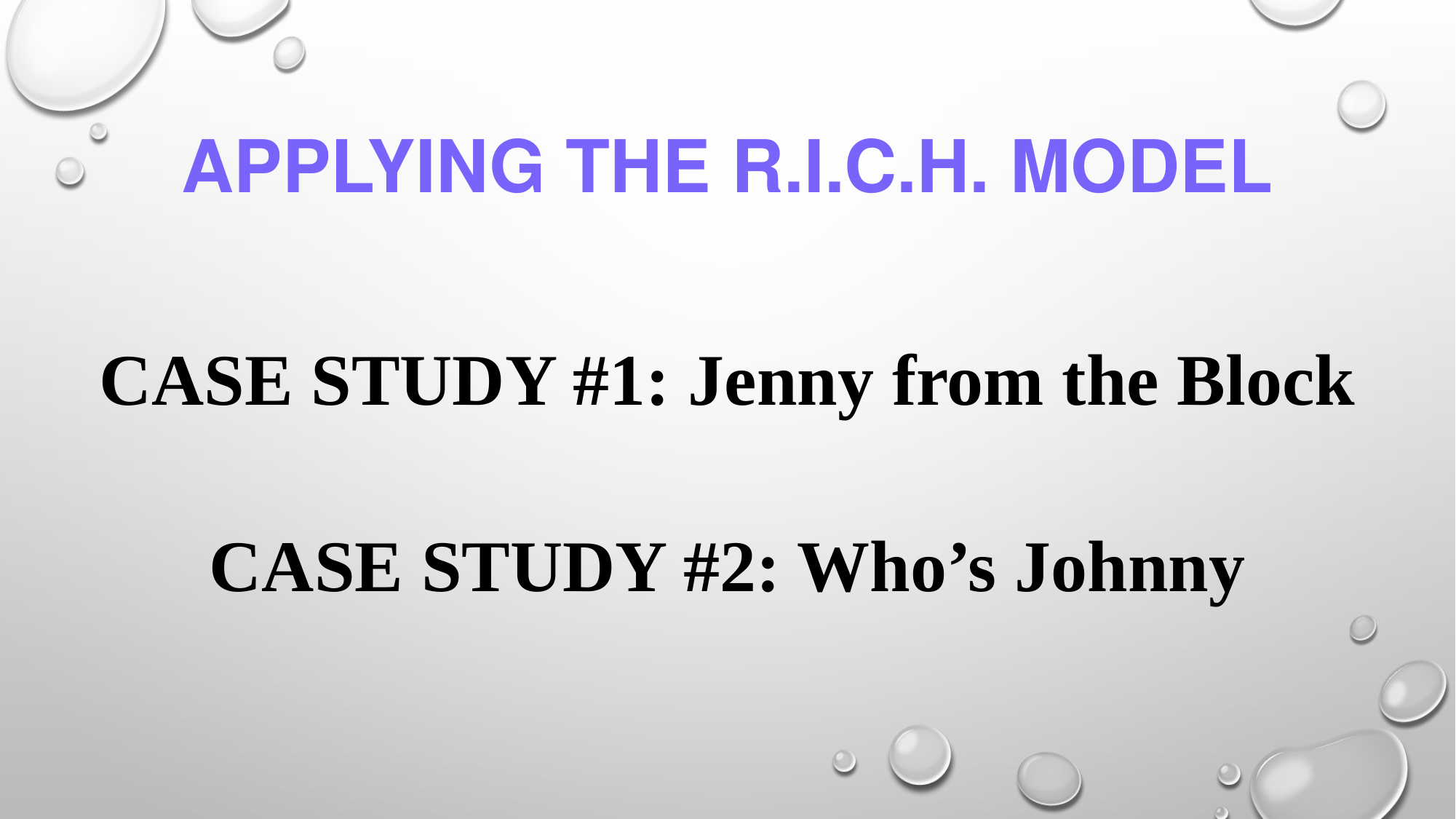

# Applying the r.i.c.h. model
CASE STUDY #1: Jenny from the Block

CASE STUDY #2: Who’s Johnny